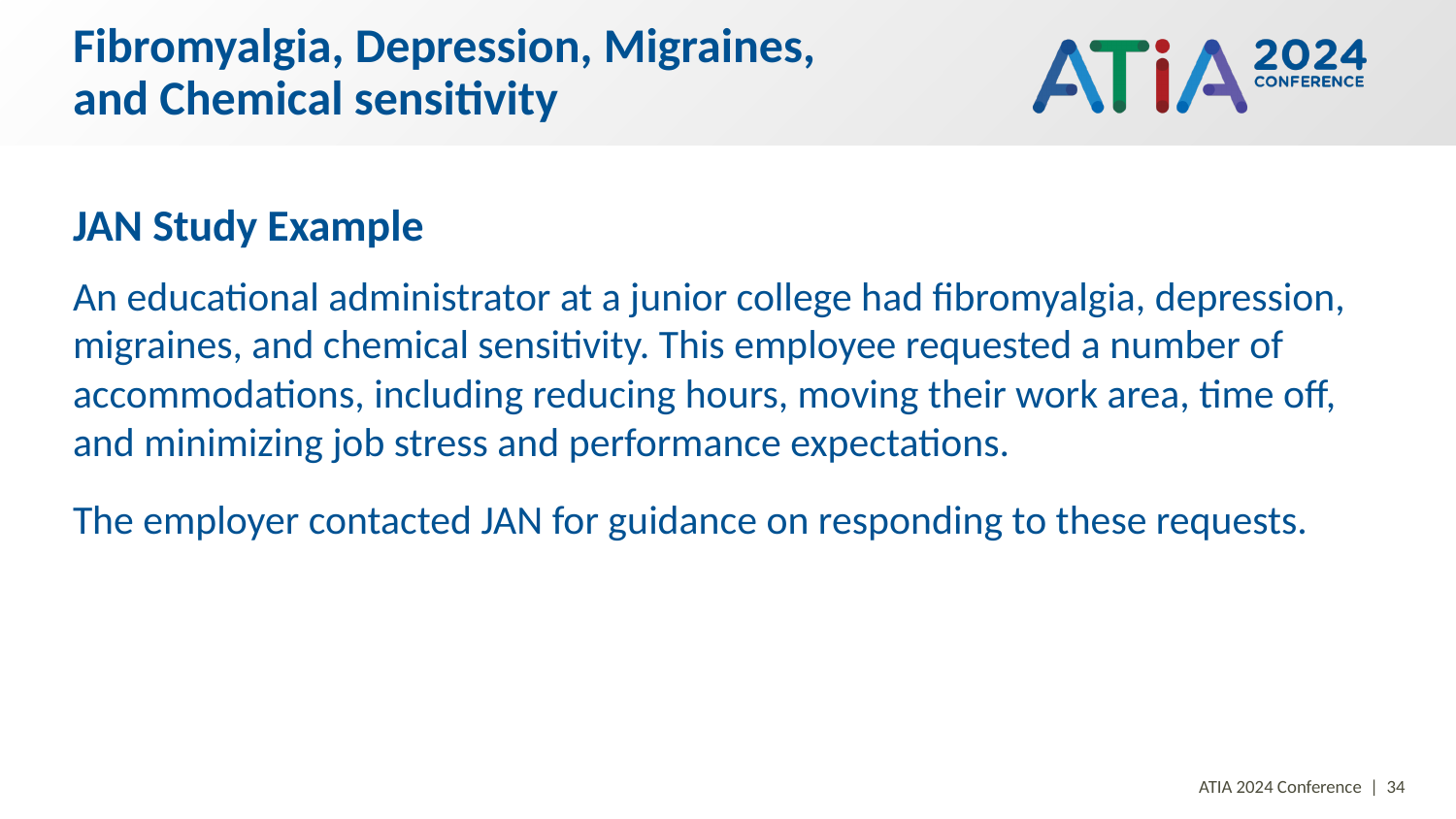

# Fibromyalgia, Depression, Migraines, and Chemical sensitivity
JAN Study Example
An educational administrator at a junior college had fibromyalgia, depression, migraines, and chemical sensitivity. This employee requested a number of accommodations, including reducing hours, moving their work area, time off, and minimizing job stress and performance expectations.
The employer contacted JAN for guidance on responding to these requests.